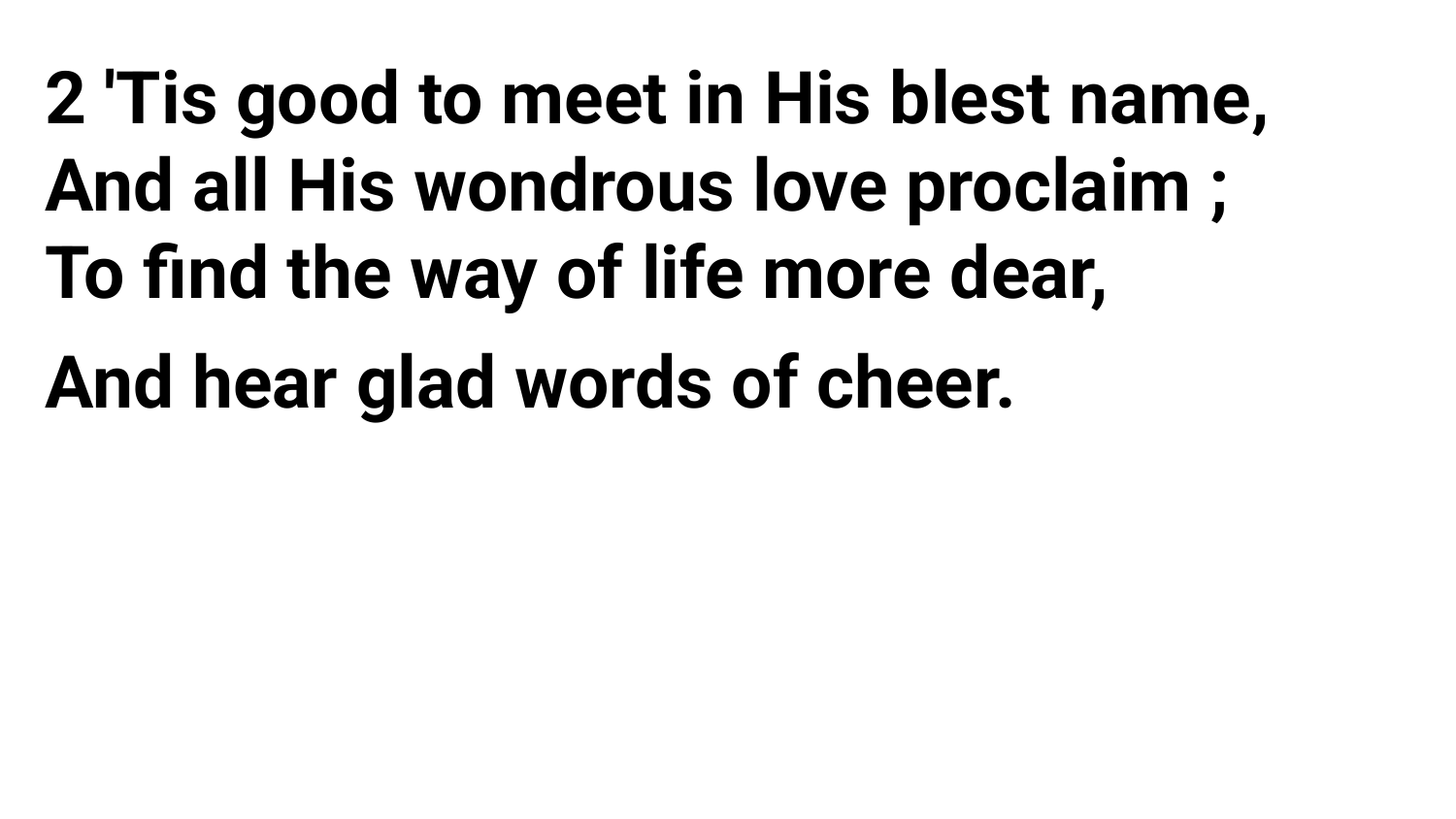

2 'Tis good to meet in His blest name,
And all His wondrous love proclaim ;
To find the way of life more dear,
And hear glad words of cheer.